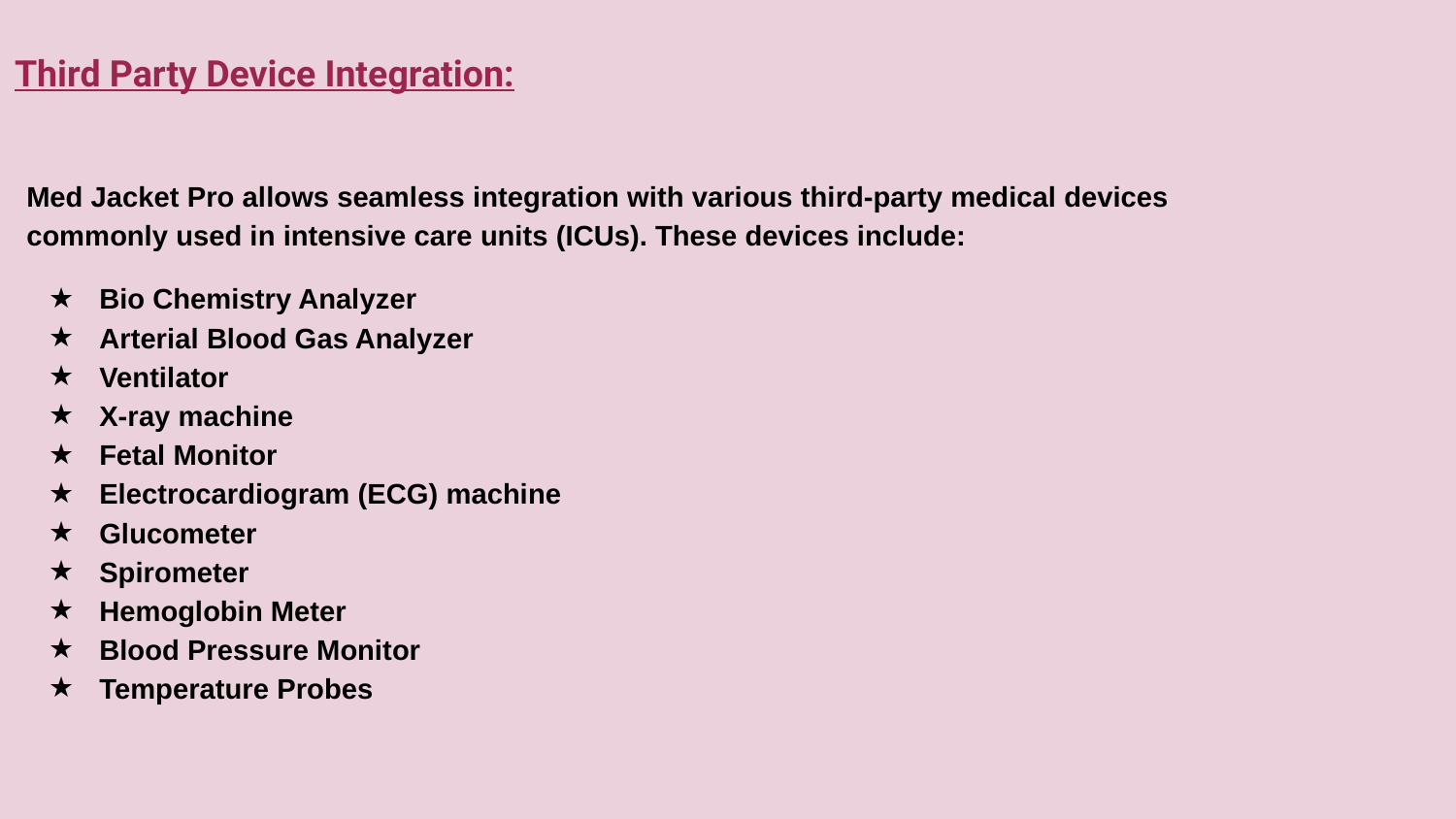

# Third Party Device Integration:
Med Jacket Pro allows seamless integration with various third-party medical devices commonly used in intensive care units (ICUs). These devices include:
Bio Chemistry Analyzer
Arterial Blood Gas Analyzer
Ventilator
X-ray machine
Fetal Monitor
Electrocardiogram (ECG) machine
Glucometer
Spirometer
Hemoglobin Meter
Blood Pressure Monitor
Temperature Probes